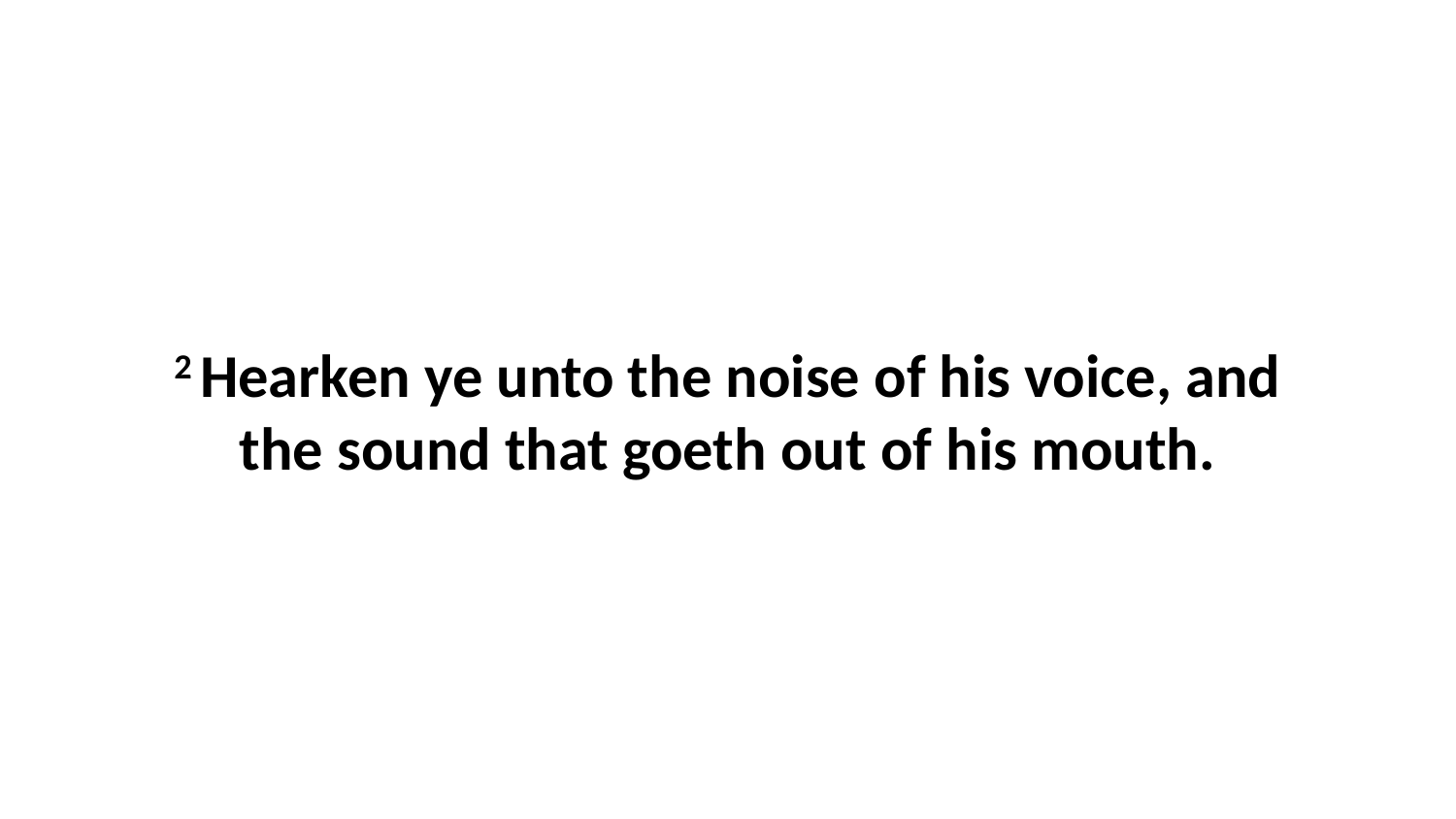

2 Hearken ye unto the noise of his voice, and the sound that goeth out of his mouth.